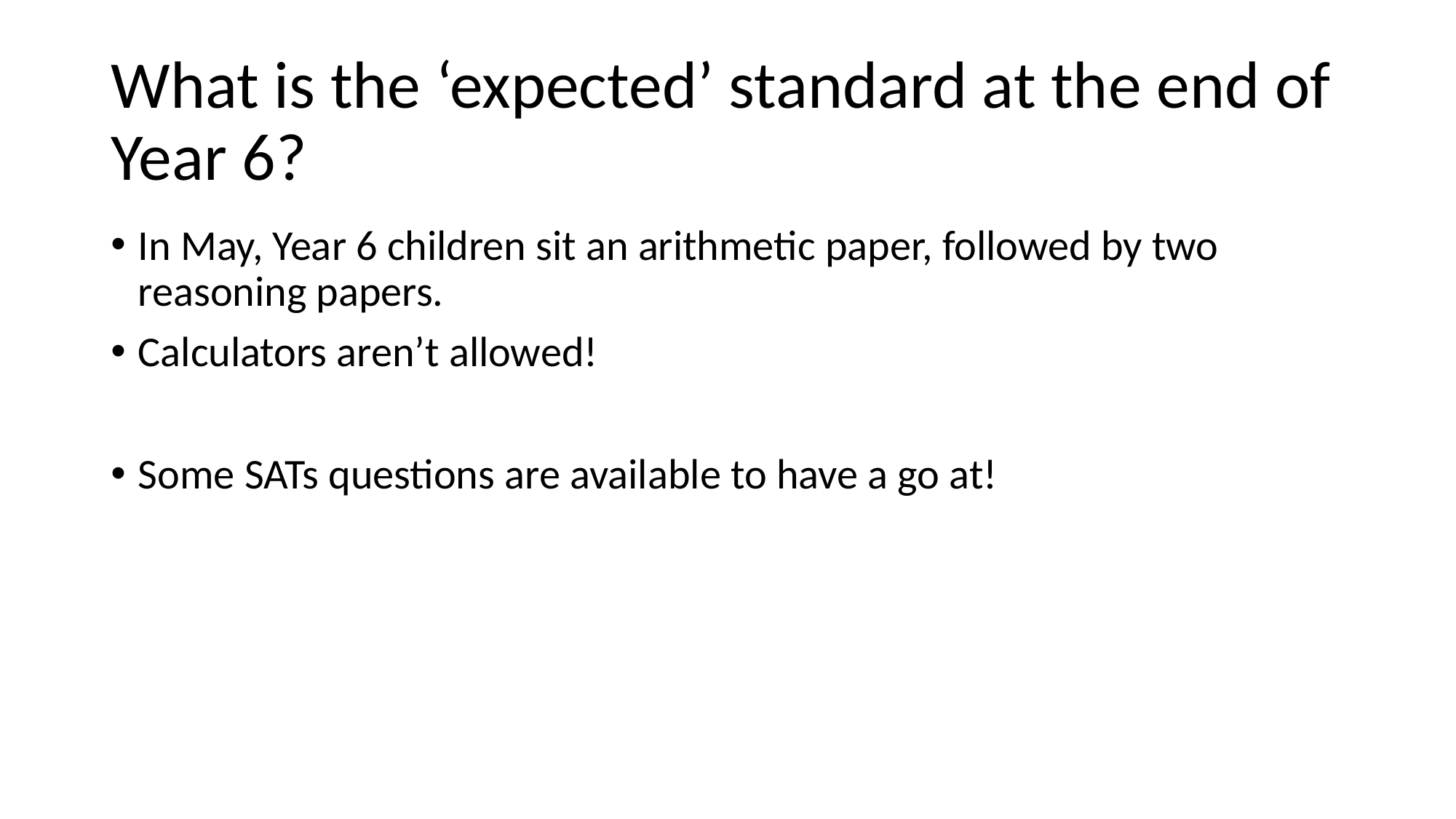

# What is the ‘expected’ standard at the end of Year 6?
In May, Year 6 children sit an arithmetic paper, followed by two reasoning papers.
Calculators aren’t allowed!

Some SATs questions are available to have a go at!